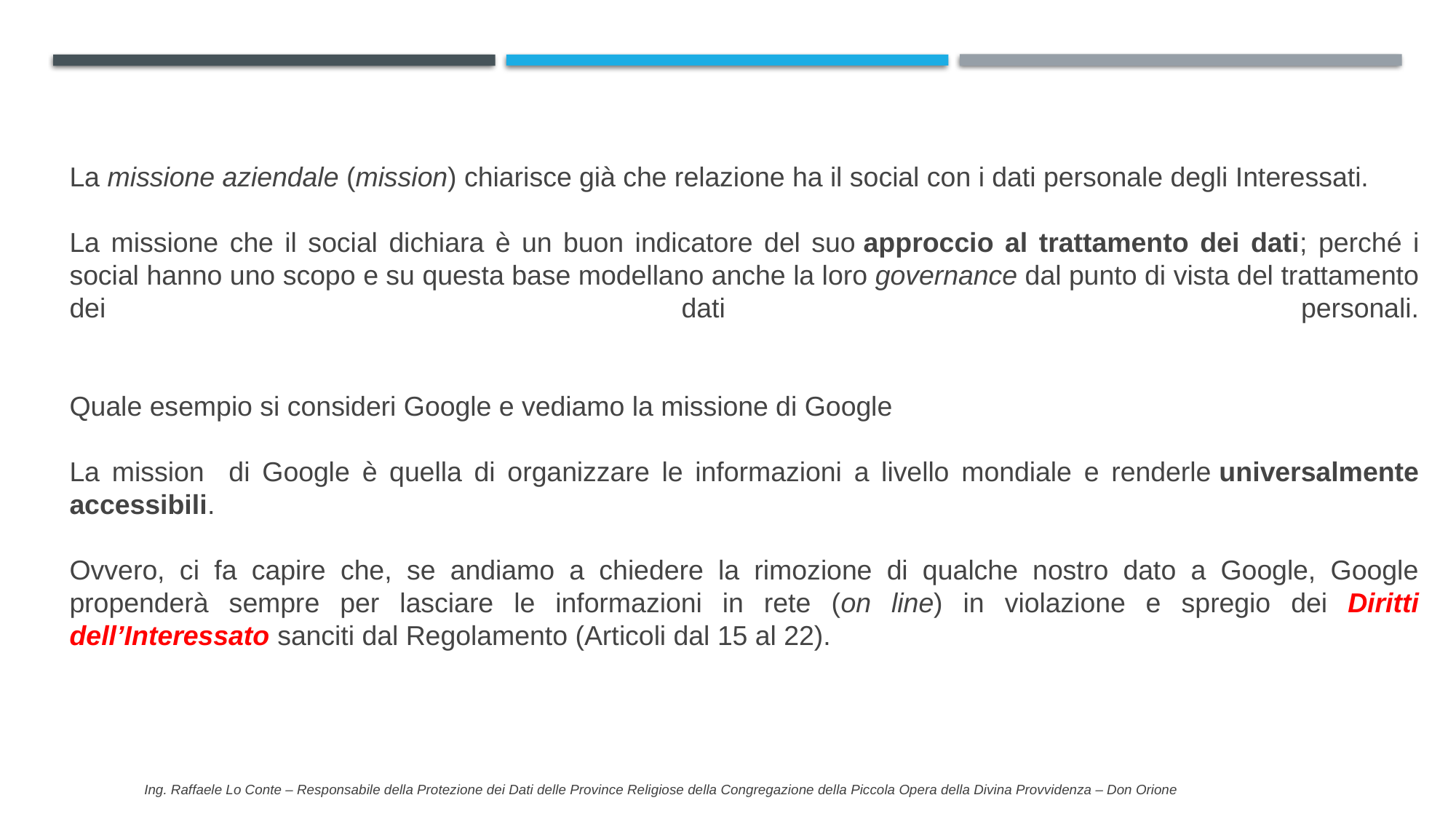

La missione aziendale (mission) chiarisce già che relazione ha il social con i dati personale degli Interessati.

La missione che il social dichiara è un buon indicatore del suo approccio al trattamento dei dati; perché i social hanno uno scopo e su questa base modellano anche la loro governance dal punto di vista del trattamento dei dati personali.
Quale esempio si consideri Google e vediamo la missione di Google

La mission  di Google è quella di organizzare le informazioni a livello mondiale e renderle universalmente accessibili.

Ovvero, ci fa capire che, se andiamo a chiedere la rimozione di qualche nostro dato a Google, Google propenderà sempre per lasciare le informazioni in rete (on line) in violazione e spregio dei Diritti dell’Interessato sanciti dal Regolamento (Articoli dal 15 al 22).
Ing. Raffaele Lo Conte – Responsabile della Protezione dei Dati delle Province Religiose della Congregazione della Piccola Opera della Divina Provvidenza – Don Orione